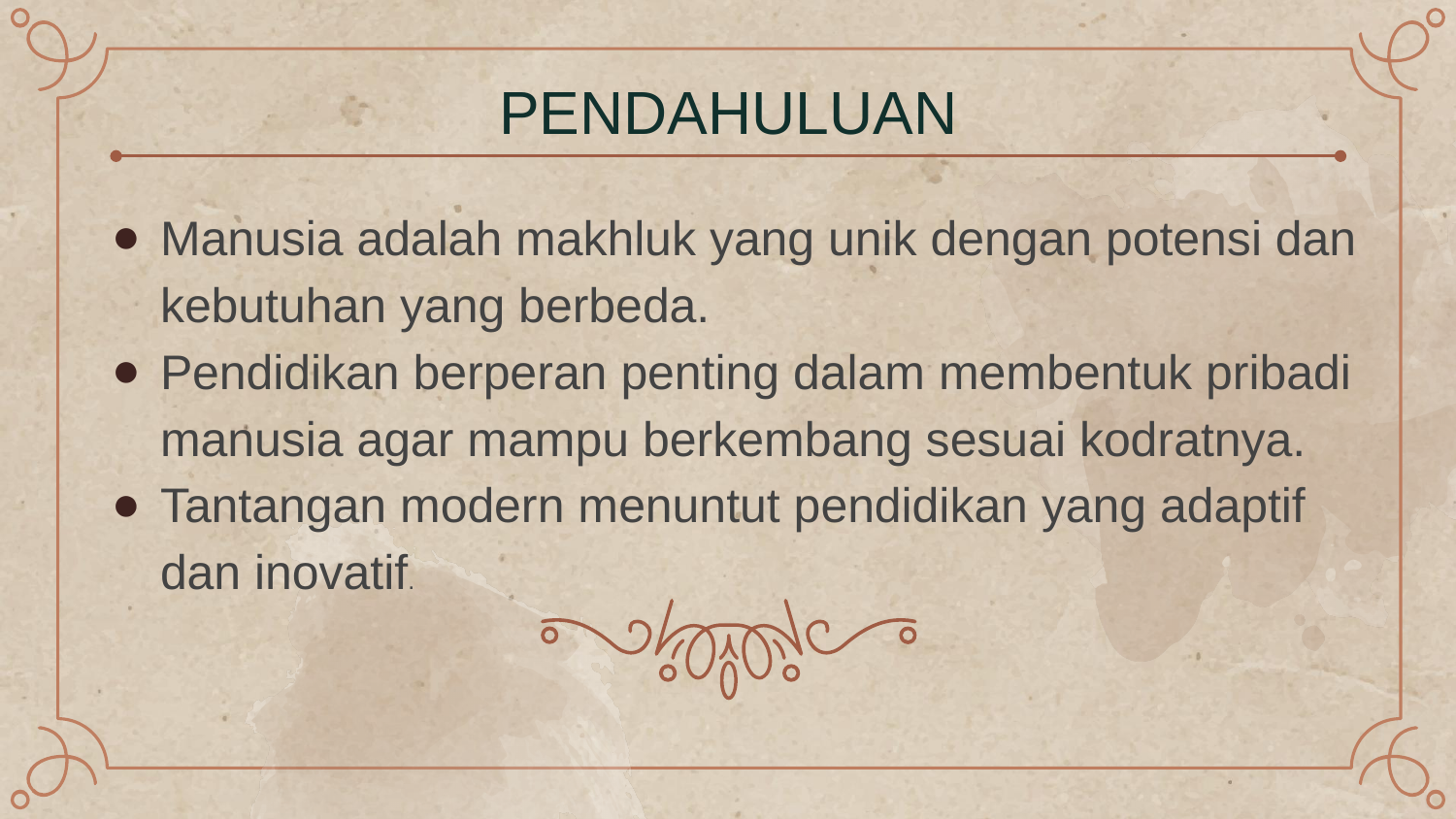

# PENDAHULUAN
Manusia adalah makhluk yang unik dengan potensi dan kebutuhan yang berbeda.
Pendidikan berperan penting dalam membentuk pribadi manusia agar mampu berkembang sesuai kodratnya.
Tantangan modern menuntut pendidikan yang adaptif dan inovatif.